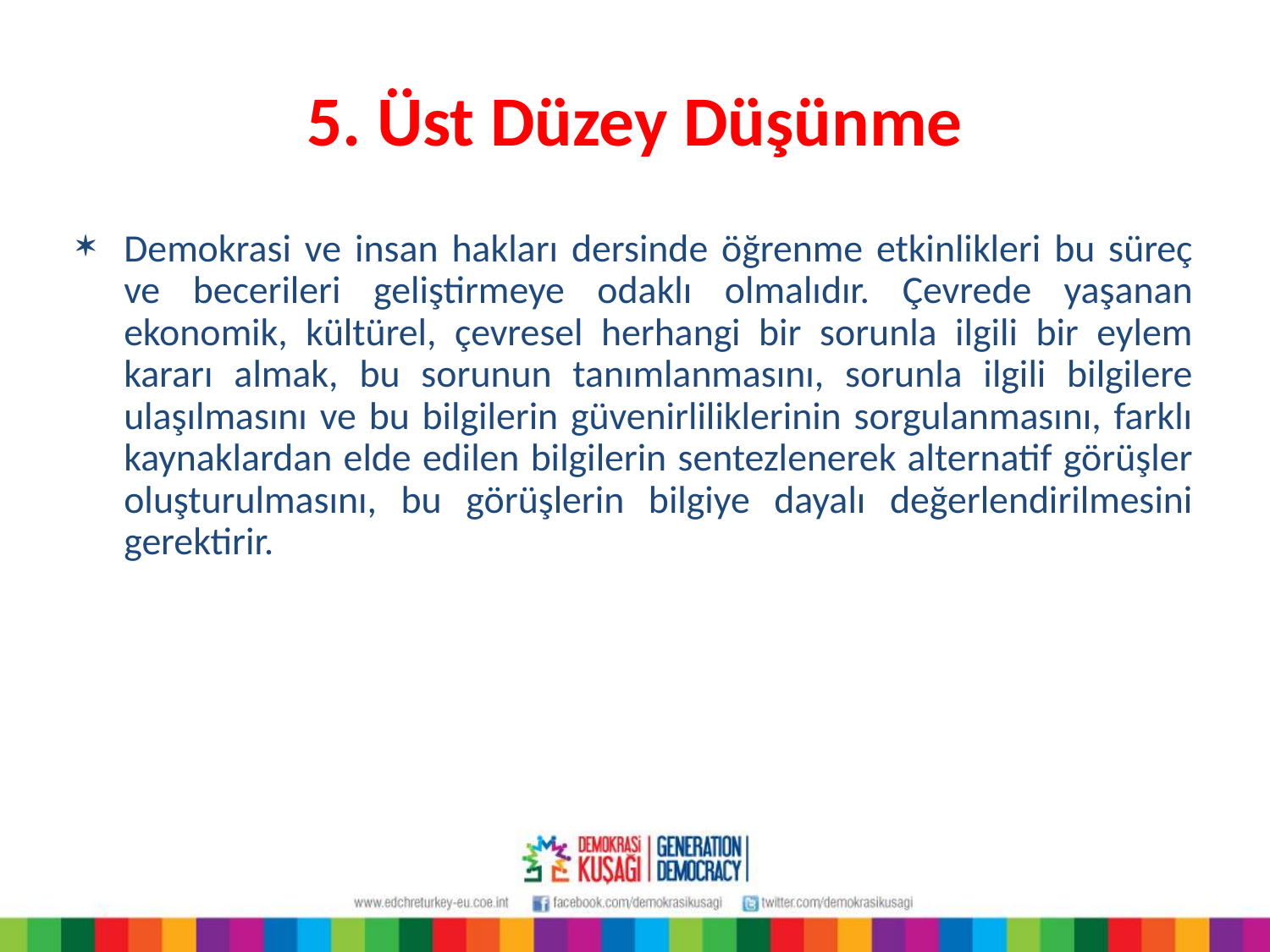

# 5. Üst Düzey Düşünme
Demokrasi ve insan hakları dersinde öğrenme etkinlikleri bu süreç ve becerileri geliştirmeye odaklı olmalıdır. Çevrede yaşanan ekonomik, kültürel, çevresel herhangi bir sorunla ilgili bir eylem kararı almak, bu sorunun tanımlanmasını, sorunla ilgili bilgilere ulaşılmasını ve bu bilgilerin güvenirliliklerinin sorgulanmasını, farklı kaynaklardan elde edilen bilgilerin sentezlenerek alternatif görüşler oluşturulmasını, bu görüşlerin bilgiye dayalı değerlendirilmesini gerektirir.